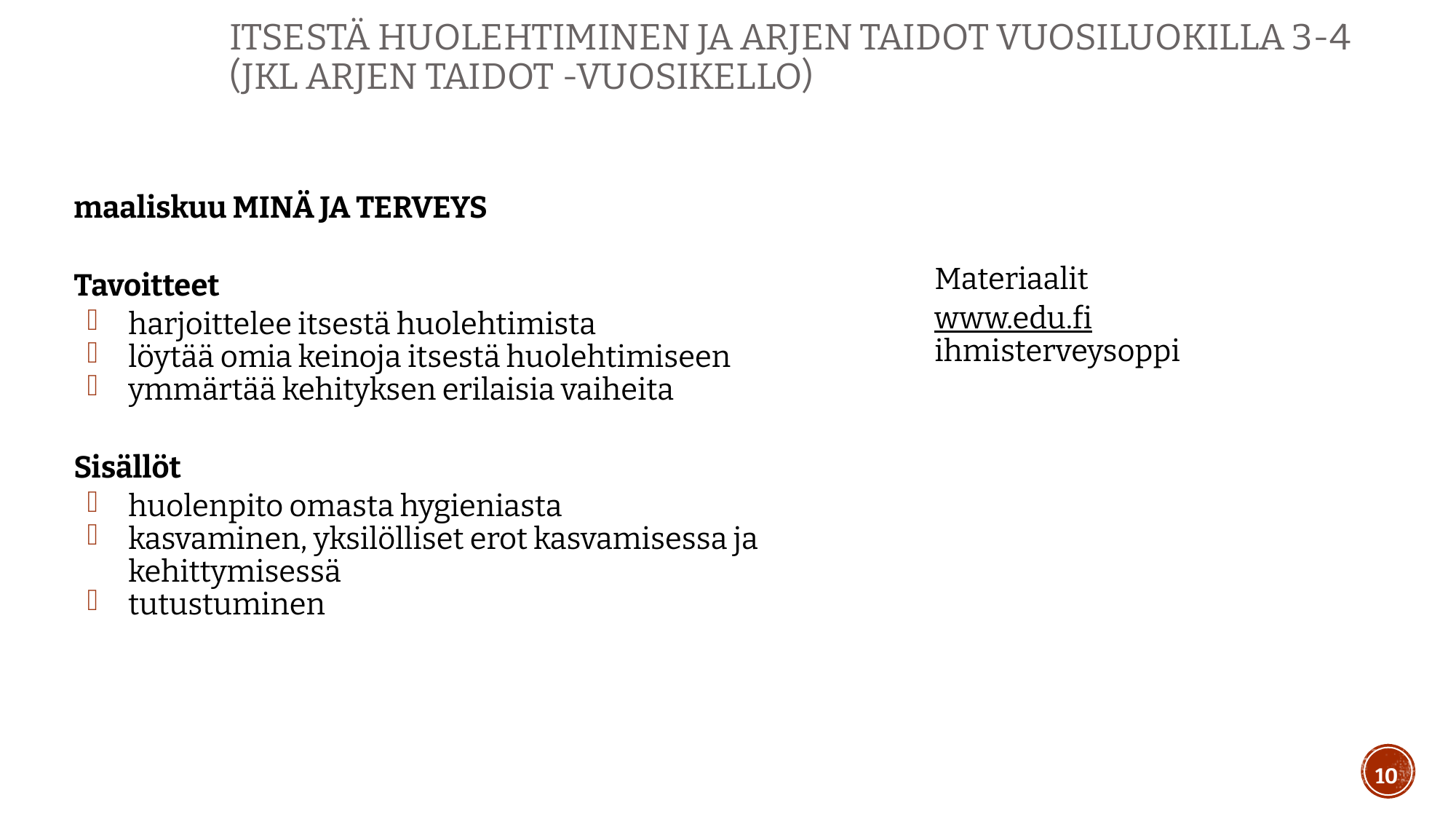

# Itsestä huolehtiminen ja arjen taidot vuosiluokilla 3-4
(Jkl ARJEN TAIDOT -vuosikello)

maaliskuu MINÄ JA TERVEYS

Tavoitteet
harjoittelee itsestä huolehtimista
löytää omia keinoja itsestä huolehtimiseen
ymmärtää kehityksen erilaisia vaiheita

Sisällöt
huolenpito omasta hygieniasta
kasvaminen, yksilölliset erot kasvamisessa ja kehittymisessä
tutustuminen
Materiaalit
www.edu.fi ihmisterveysoppi
10